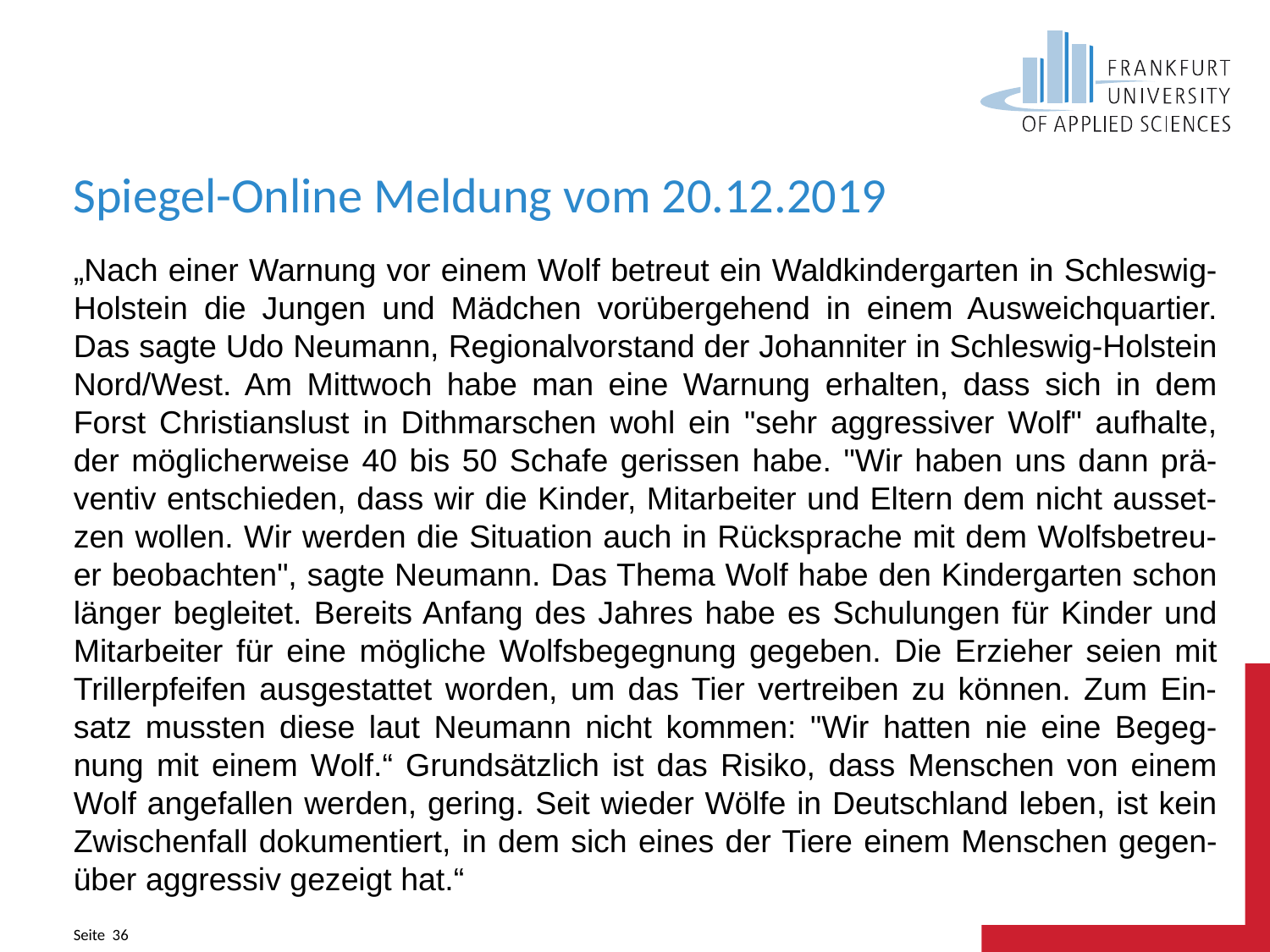

# Spiegel-Online Meldung vom 20.12.2019
„Nach einer Warnung vor einem Wolf betreut ein Waldkindergarten in Schleswig-Holstein die Jungen und Mädchen vorübergehend in einem Ausweichquartier. Das sagte Udo Neumann, Regionalvorstand der Johanniter in Schleswig-Holstein Nord/West. Am Mittwoch habe man eine Warnung erhalten, dass sich in dem Forst Christianslust in Dithmarschen wohl ein "sehr aggressiver Wolf" aufhalte, der möglicherweise 40 bis 50 Schafe gerissen habe. "Wir haben uns dann prä-ventiv entschieden, dass wir die Kinder, Mitarbeiter und Eltern dem nicht ausset-zen wollen. Wir werden die Situation auch in Rücksprache mit dem Wolfsbetreu-er beobachten", sagte Neumann. Das Thema Wolf habe den Kindergarten schon länger begleitet. Bereits Anfang des Jahres habe es Schulungen für Kinder und Mitarbeiter für eine mögliche Wolfsbegegnung gegeben. Die Erzieher seien mit Trillerpfeifen ausgestattet worden, um das Tier vertreiben zu können. Zum Ein-satz mussten diese laut Neumann nicht kommen: "Wir hatten nie eine Begeg-nung mit einem Wolf.“ Grundsätzlich ist das Risiko, dass Menschen von einem Wolf angefallen werden, gering. Seit wieder Wölfe in Deutschland leben, ist kein Zwischenfall dokumentiert, in dem sich eines der Tiere einem Menschen gegen-über aggressiv gezeigt hat.“
Seite  36